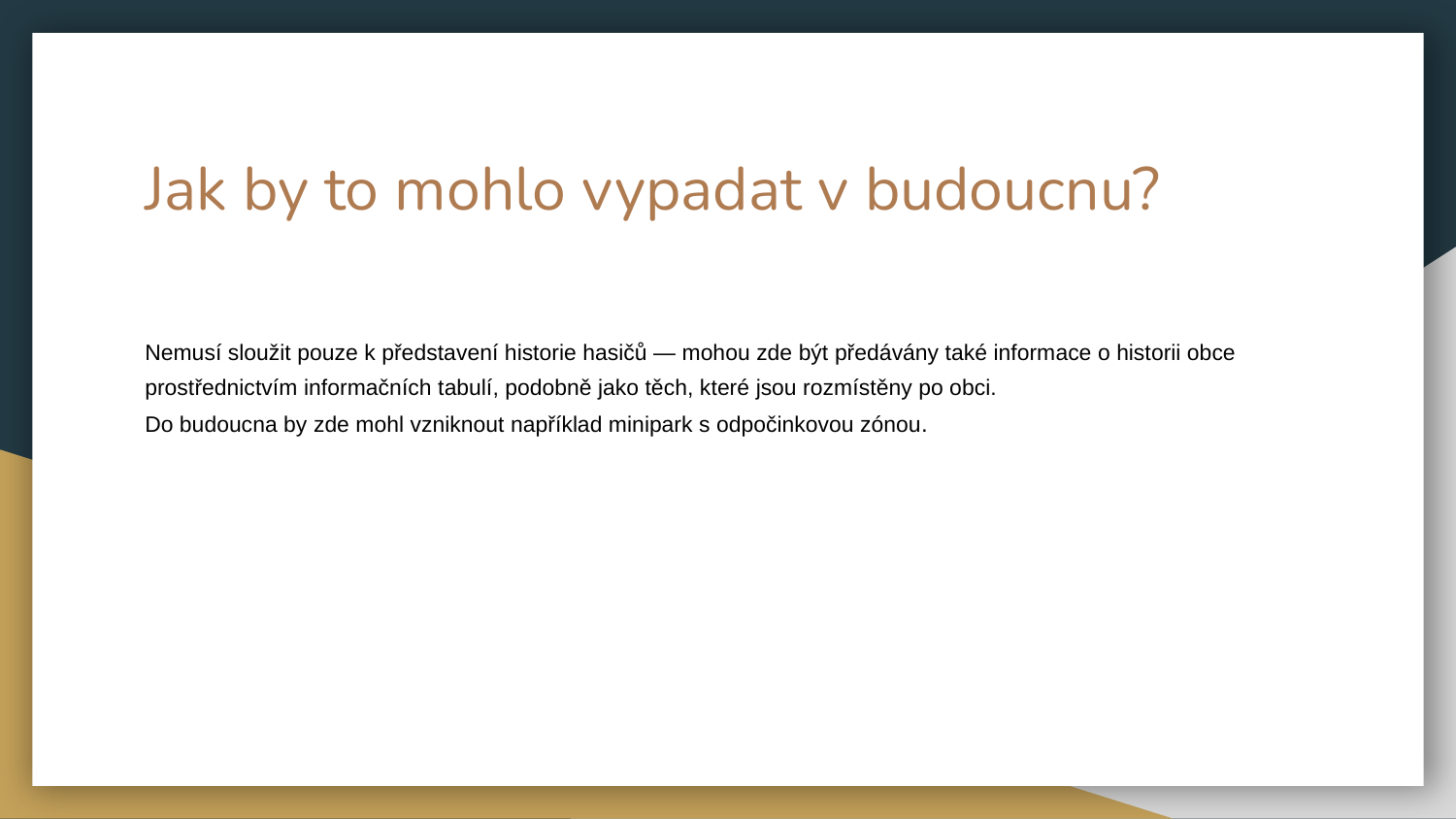

# Jak by to mohlo vypadat v budoucnu?
Nemusí sloužit pouze k představení historie hasičů — mohou zde být předávány také informace o historii obce prostřednictvím informačních tabulí, podobně jako těch, které jsou rozmístěny po obci.
Do budoucna by zde mohl vzniknout například minipark s odpočinkovou zónou.